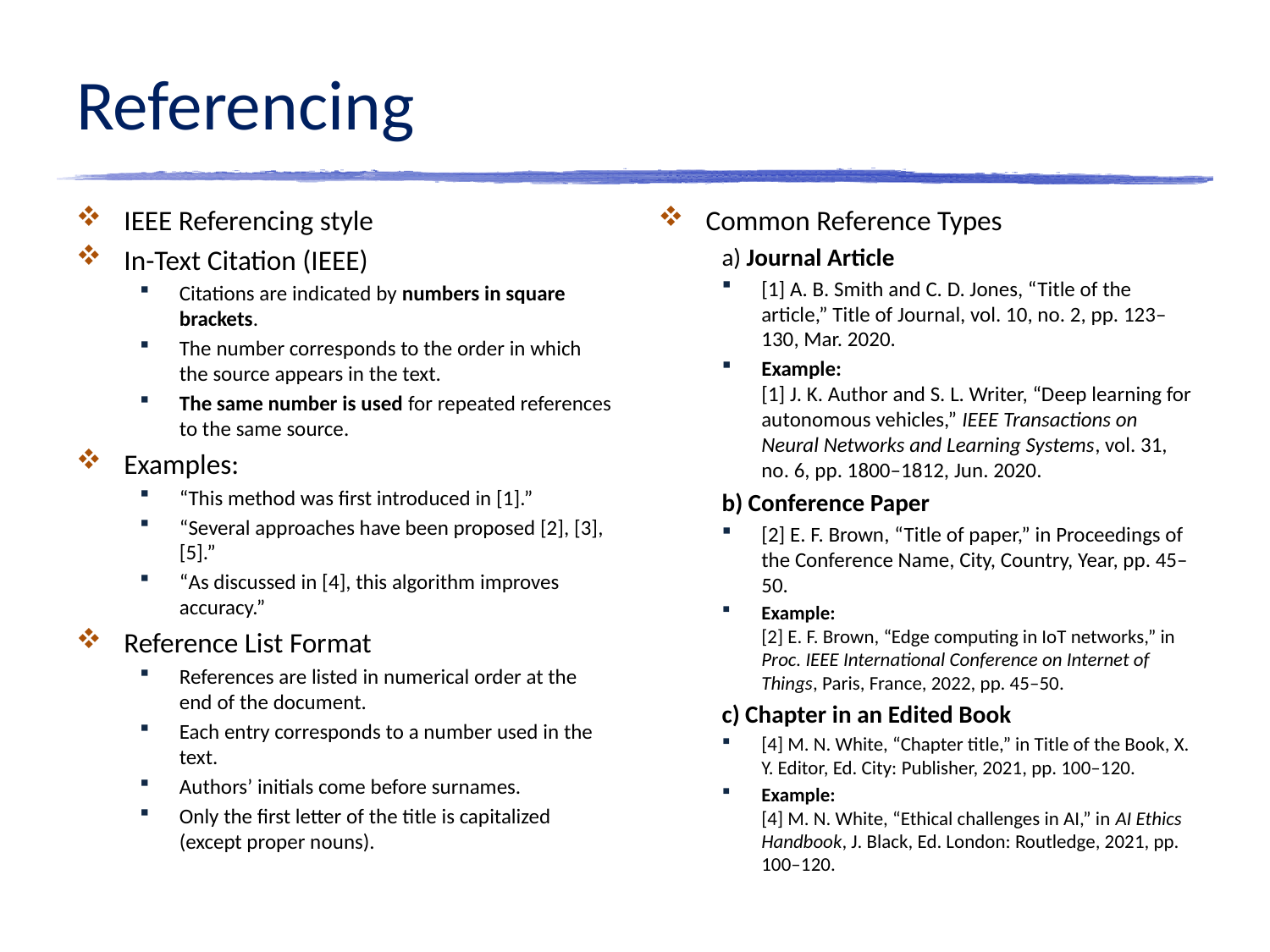

# Referencing
IEEE Referencing style
In-Text Citation (IEEE)
Citations are indicated by numbers in square brackets.
The number corresponds to the order in which the source appears in the text.
The same number is used for repeated references to the same source.
Examples:
“This method was first introduced in [1].”
“Several approaches have been proposed [2], [3], [5].”
“As discussed in [4], this algorithm improves accuracy.”
Reference List Format
References are listed in numerical order at the end of the document.
Each entry corresponds to a number used in the text.
Authors’ initials come before surnames.
Only the first letter of the title is capitalized (except proper nouns).

Common Reference Types
a) Journal Article
[1] A. B. Smith and C. D. Jones, “Title of the article,” Title of Journal, vol. 10, no. 2, pp. 123–130, Mar. 2020.
Example:
[1] J. K. Author and S. L. Writer, “Deep learning for autonomous vehicles,” IEEE Transactions on Neural Networks and Learning Systems, vol. 31, no. 6, pp. 1800–1812, Jun. 2020.
b) Conference Paper
[2] E. F. Brown, “Title of paper,” in Proceedings of the Conference Name, City, Country, Year, pp. 45–50.
Example:
[2] E. F. Brown, “Edge computing in IoT networks,” in Proc. IEEE International Conference on Internet of Things, Paris, France, 2022, pp. 45–50.
c) Chapter in an Edited Book
[4] M. N. White, “Chapter title,” in Title of the Book, X. Y. Editor, Ed. City: Publisher, 2021, pp. 100–120.
Example:
[4] M. N. White, “Ethical challenges in AI,” in AI Ethics Handbook, J. Black, Ed. London: Routledge, 2021, pp. 100–120.